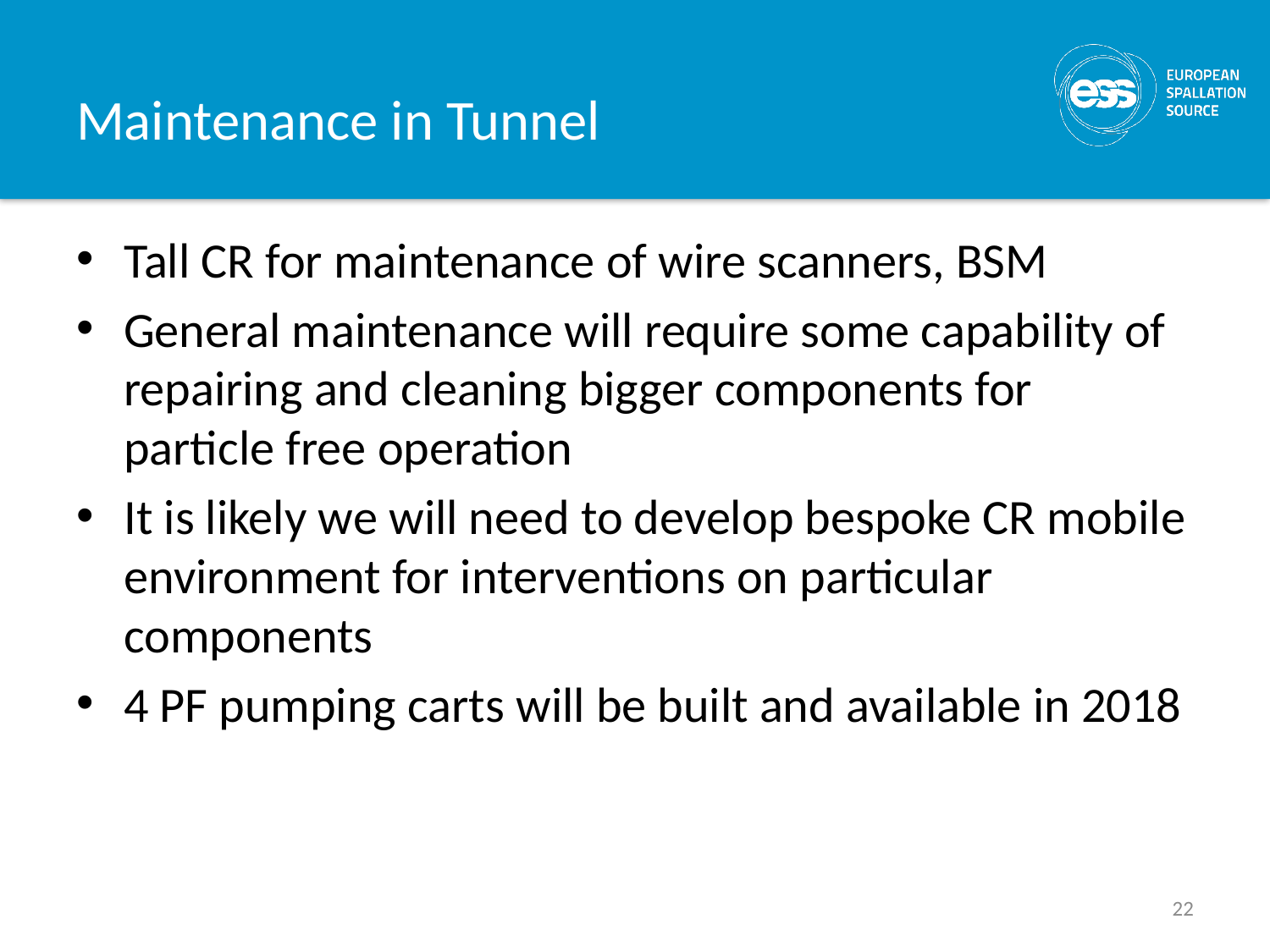

# Maintenance in Tunnel
Tall CR for maintenance of wire scanners, BSM
General maintenance will require some capability of repairing and cleaning bigger components for particle free operation
It is likely we will need to develop bespoke CR mobile environment for interventions on particular components
4 PF pumping carts will be built and available in 2018
22